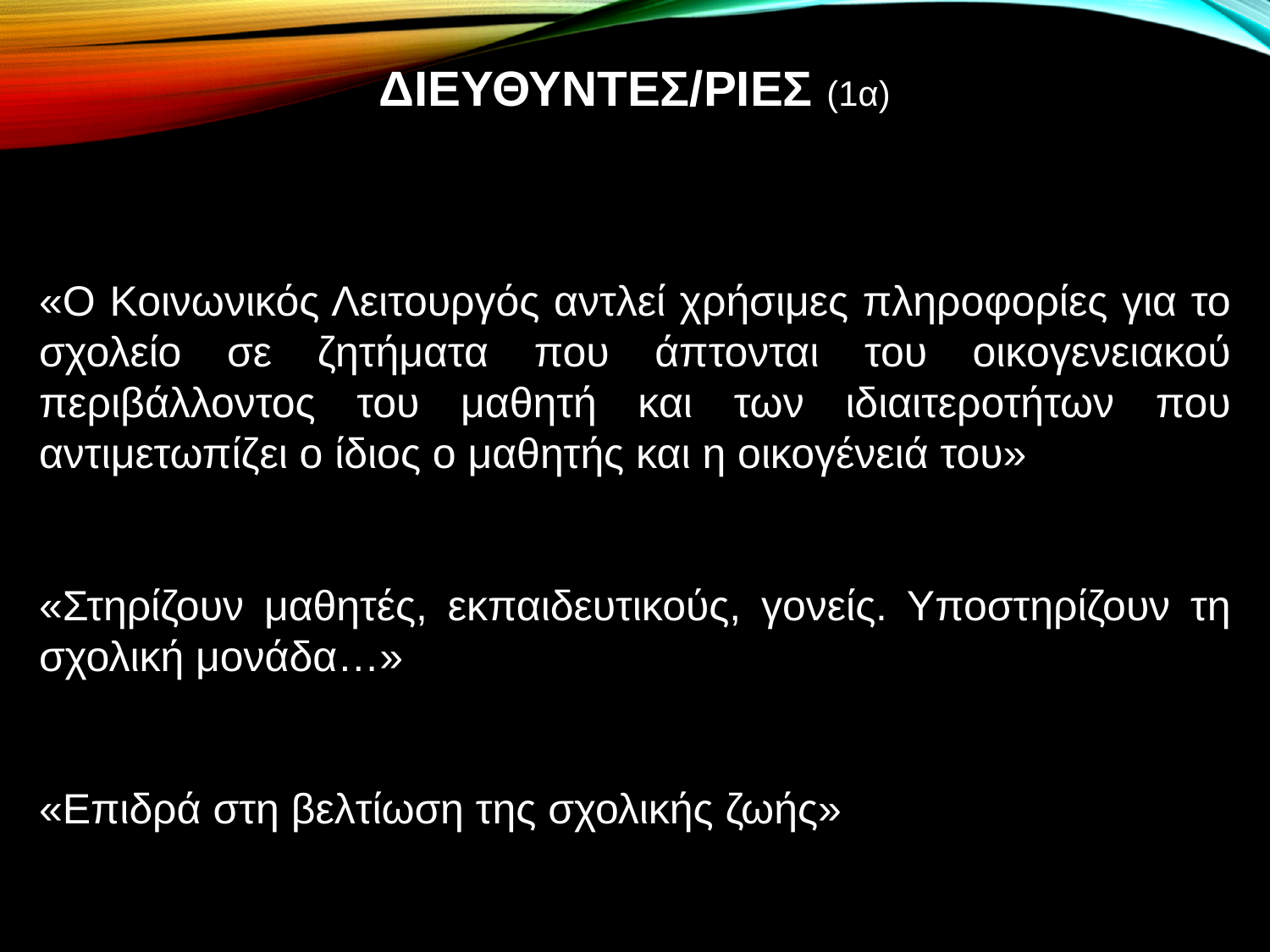

# ΔΙΕΥΘΥΝΤΕΣ/ΡΙΕΣ (1α)

«Ο Κοινωνικός Λειτουργός αντλεί χρήσιμες πληροφορίες για το σχολείο σε ζητήματα που άπτονται του οικογενειακού περιβάλλοντος του μαθητή και των ιδιαιτεροτήτων που αντιμετωπίζει ο ίδιος ο μαθητής και η οικογένειά του»

«Στηρίζουν μαθητές, εκπαιδευτικούς, γονείς. Υποστηρίζουν τη σχολική μονάδα…»

«Επιδρά στη βελτίωση της σχολικής ζωής»